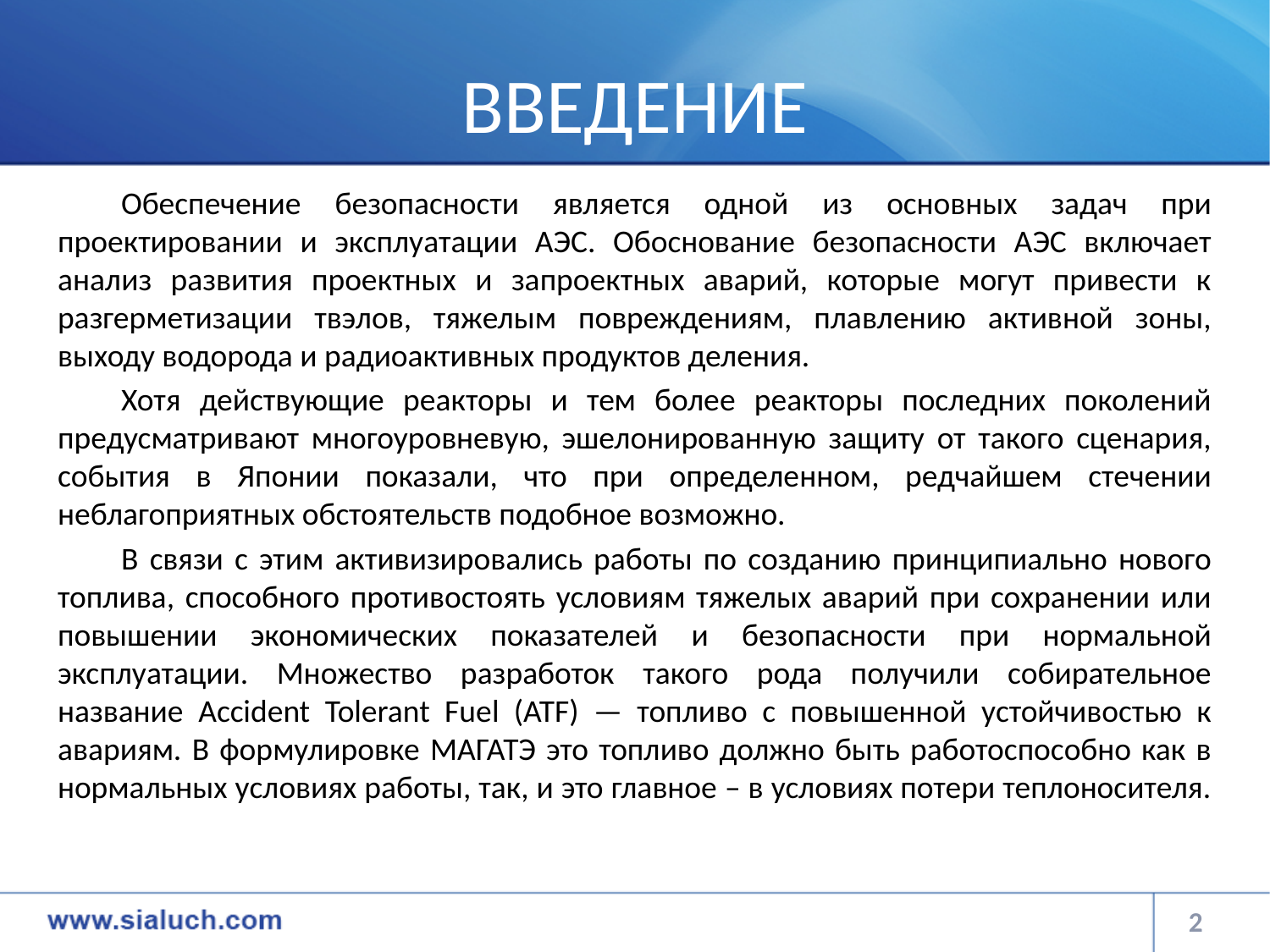

# ВВЕДЕНИЕ
Обеспечение безопасности является одной из основных задач при проектировании и эксплуатации АЭС. Обоснование безопасности АЭС включает анализ развития проектных и запроектных аварий, которые могут привести к разгерметизации твэлов, тяжелым повреждениям, плавлению активной зоны, выходу водорода и радиоактивных продуктов деления.
Хотя действующие реакторы и тем более реакторы последних поколений предусматривают многоуровневую, эшелонированную защиту от такого сценария, события в Японии показали, что при определенном, редчайшем стечении неблагоприятных обстоятельств подобное возможно.
В связи с этим активизировались работы по созданию принципиально нового топлива, способного противостоять условиям тяжелых аварий при сохранении или повышении экономических показателей и безопасности при нормальной эксплуатации. Множество разработок такого рода получили собирательное название Accident Tolerant Fuel (ATF) — топливо с повышенной устойчивостью к авариям. В формулировке МАГАТЭ это топливо должно быть работоспособно как в нормальных условиях работы, так, и это главное – в условиях потери теплоносителя.
2